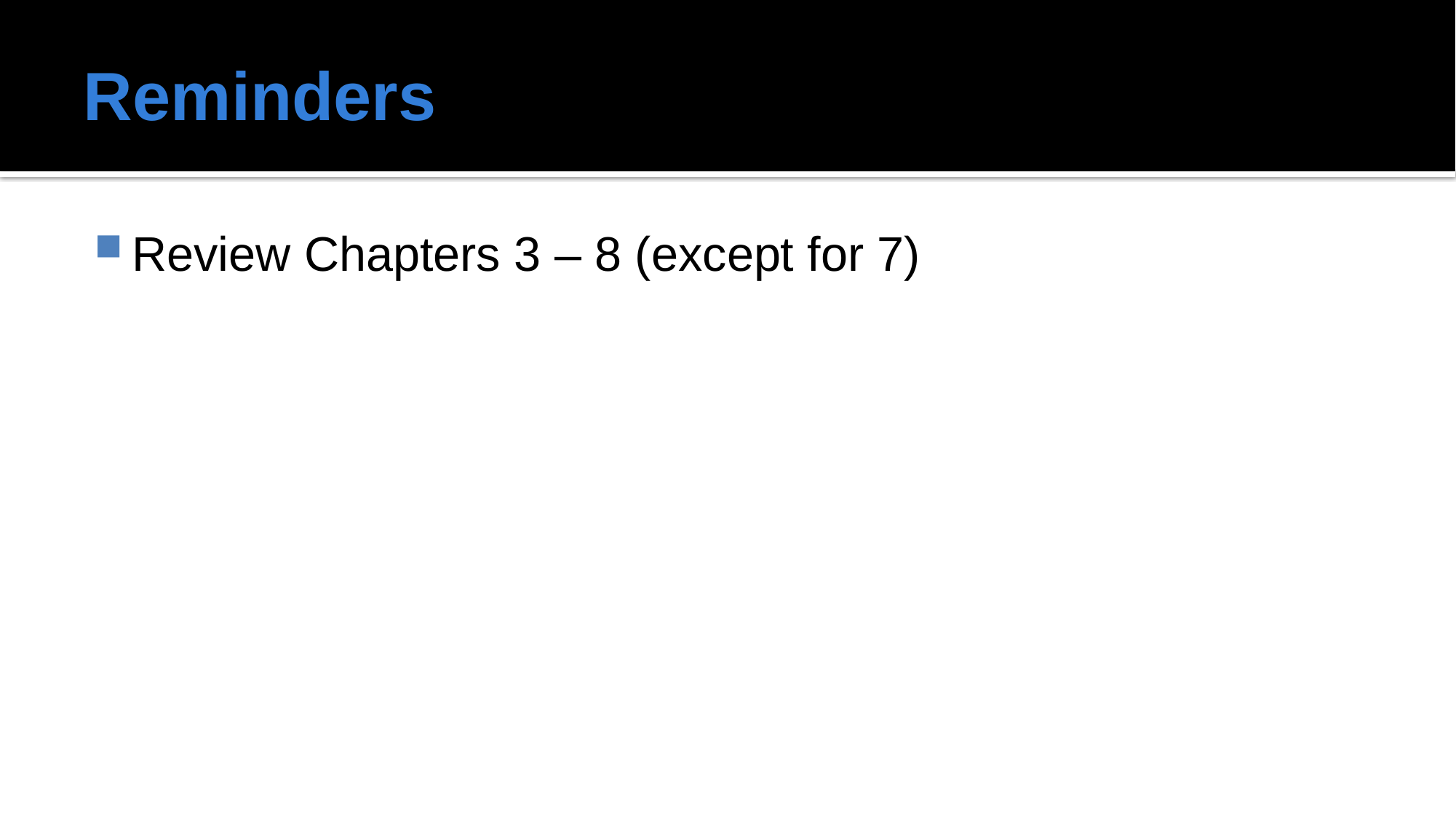

# Reminders
Review Chapters 3 – 8 (except for 7)